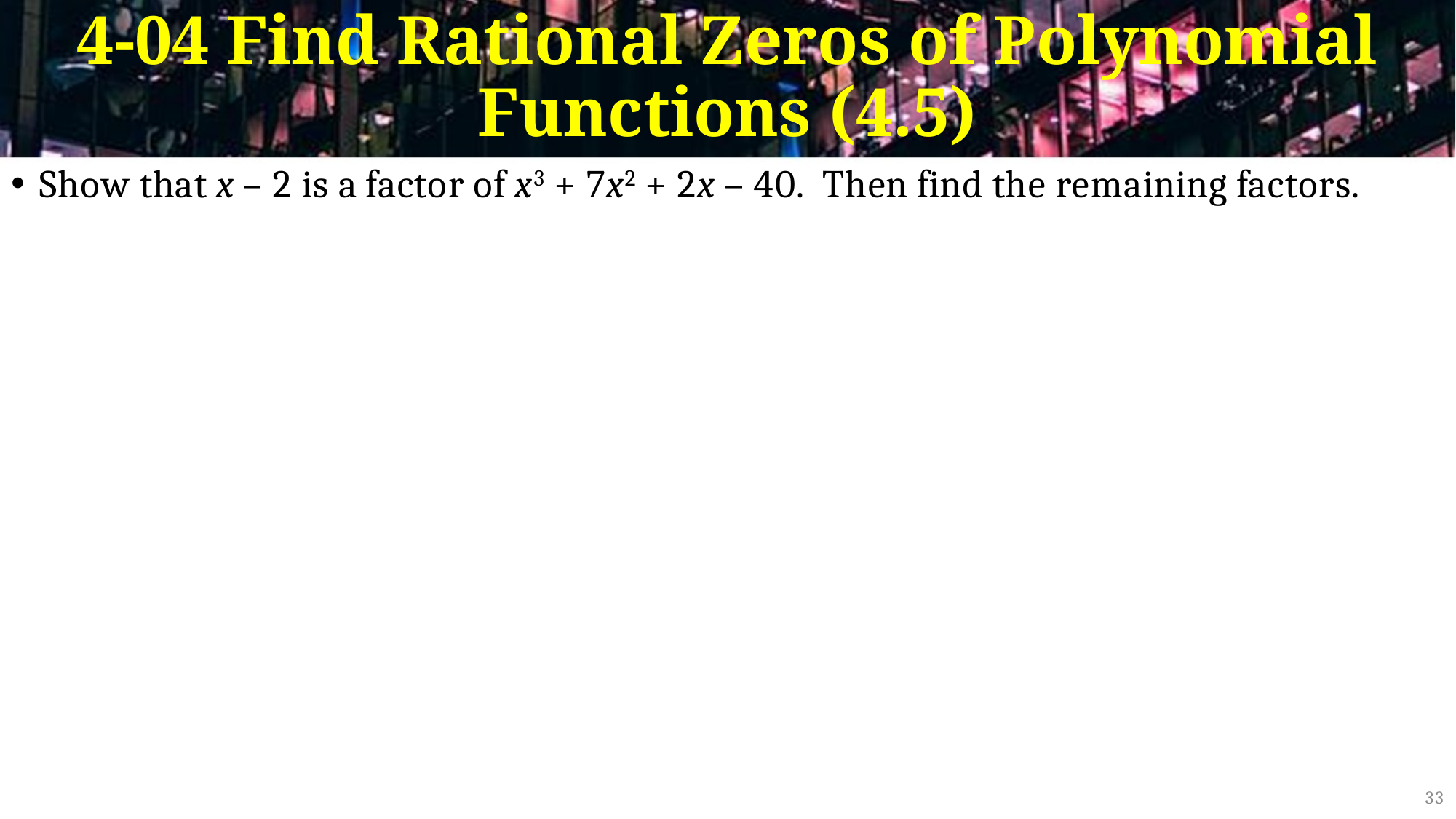

# 4-04 Find Rational Zeros of Polynomial Functions (4.5)
Show that x – 2 is a factor of x3 + 7x2 + 2x – 40.  Then find the remaining factors.

33